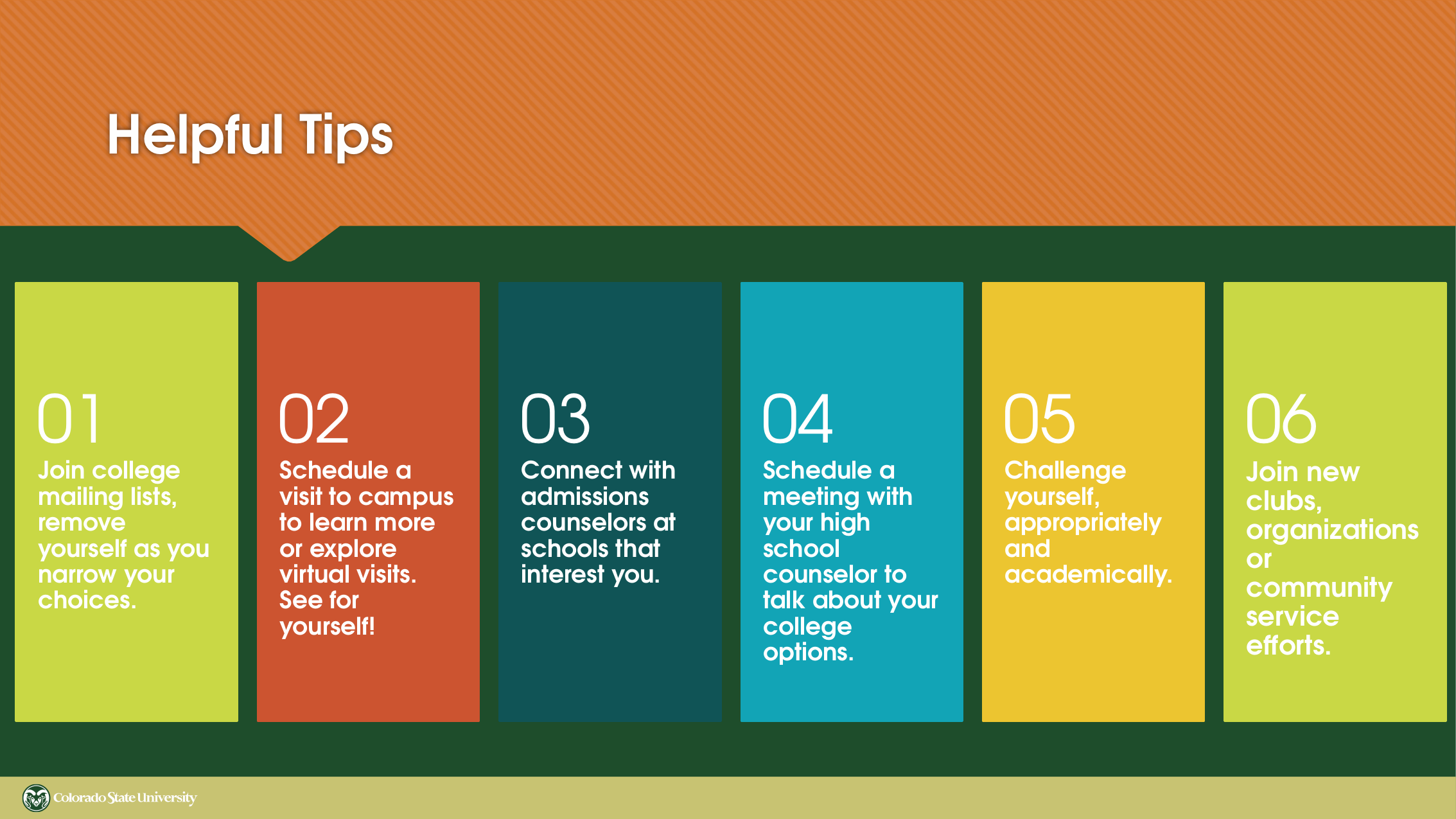

# Helpful Tips
Join college mailing lists, remove yourself as you narrow your choices.
01
Schedule a visit to campus to learn more or explore virtual visits. See for yourself!
02
Connect with admissions counselors at schools that interest you.
03
Schedule a meeting with your high school counselor to talk about your college options.
04
Challenge yourself, appropriately and academically.
05
Join new clubs, organizations or community service efforts.
06